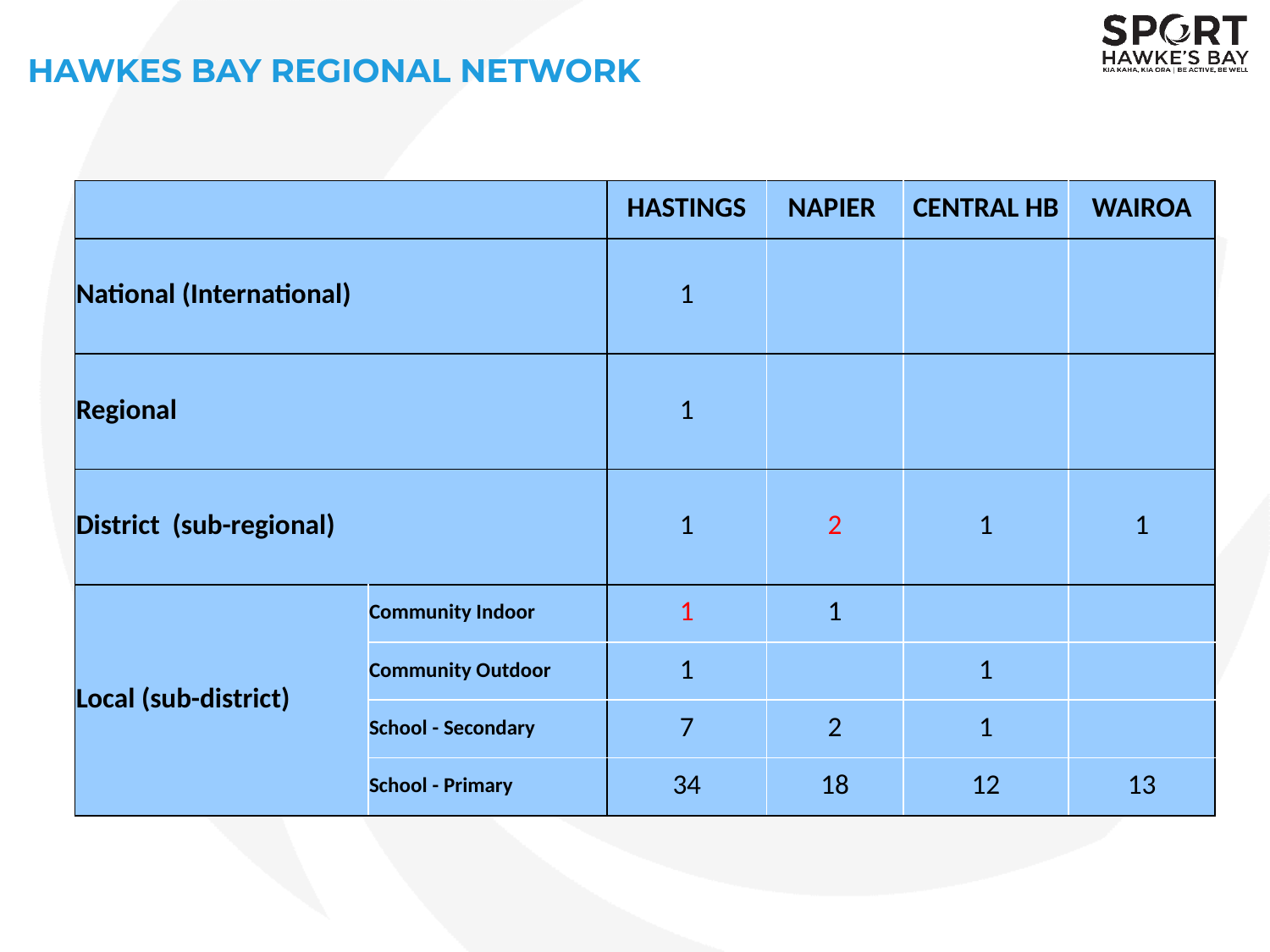

# HAWKES BAY REGIONAL NETWORK
|  |  | HASTINGS | NAPIER | CENTRAL HB | WAIROA |
| --- | --- | --- | --- | --- | --- |
| National (International) |  | 1 |  |  |  |
| Regional |  | 1 |  |  |  |
| District (sub-regional) |  | 1 | 2 | 1 | 1 |
| Local (sub-district) | Community Indoor | 1 | 1 |  |  |
|  | Community Outdoor | 1 |  | 1 |  |
|  | School - Secondary | 7 | 2 | 1 |  |
|  | School - Primary | 34 | 18 | 12 | 13 |